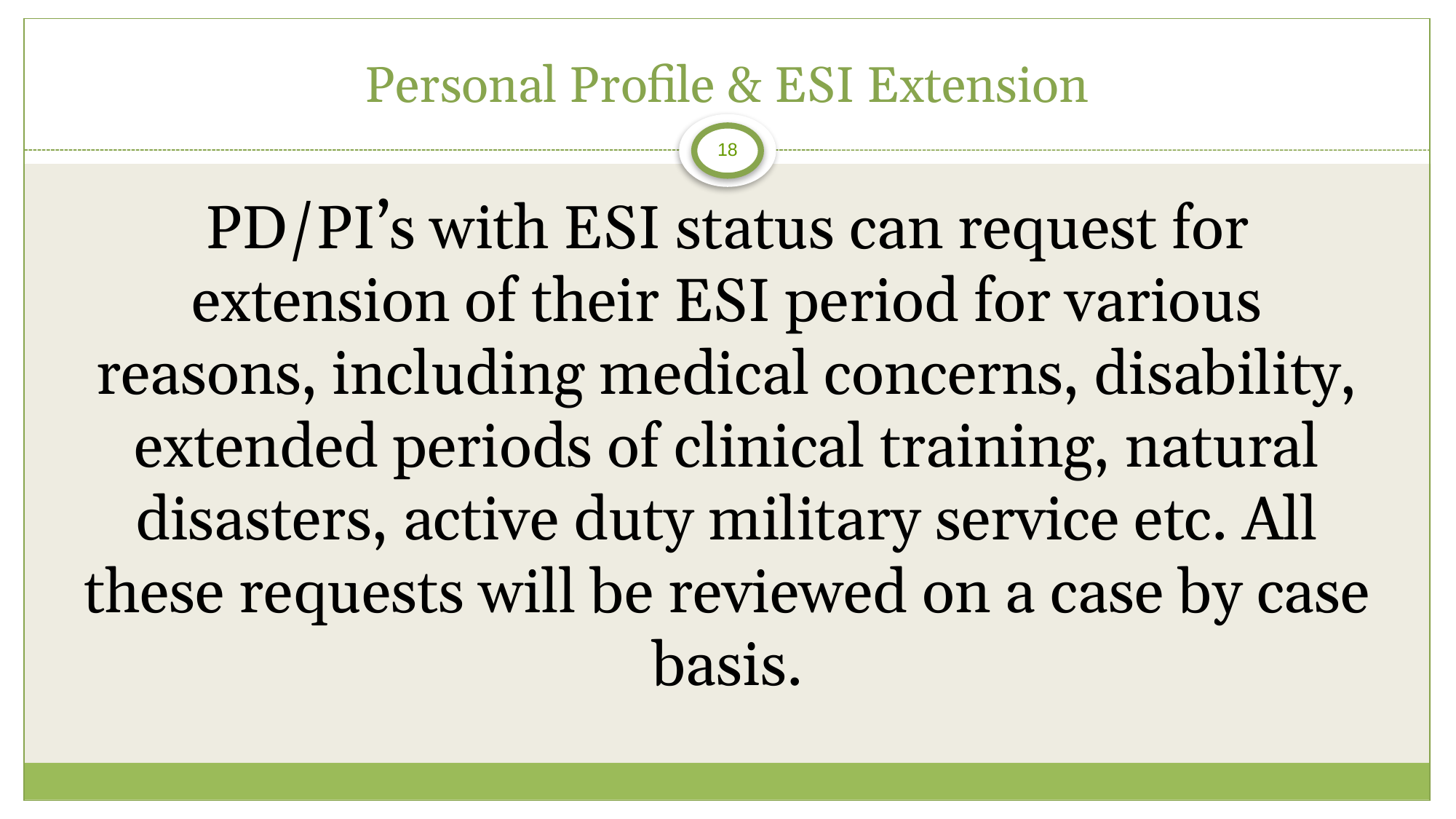

# Personal Profile & ESI Extension
PD/PI’s with ESI status can request for extension of their ESI period for various reasons, including medical concerns, disability, extended periods of clinical training, natural disasters, active duty military service etc. All these requests will be reviewed on a case by case basis.